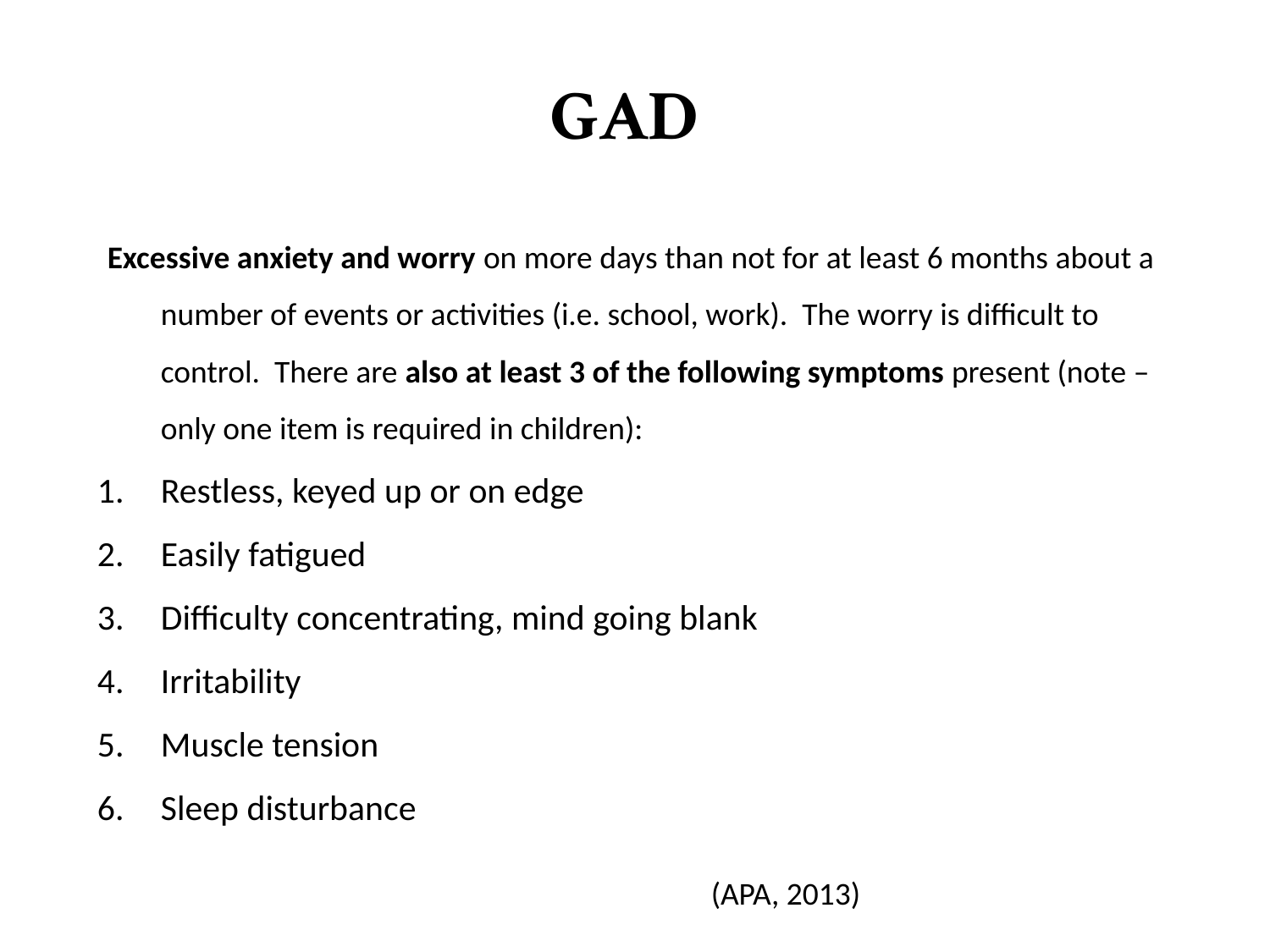

# GAD
  Excessive anxiety and worry on more days than not for at least 6 months about a number of events or activities (i.e. school, work).  The worry is difficult to control.  There are also at least 3 of the following symptoms present (note – only one item is required in children):
Restless, keyed up or on edge
Easily fatigued
Difficulty concentrating, mind going blank
Irritability
Muscle tension
Sleep disturbance

(APA, 2013)